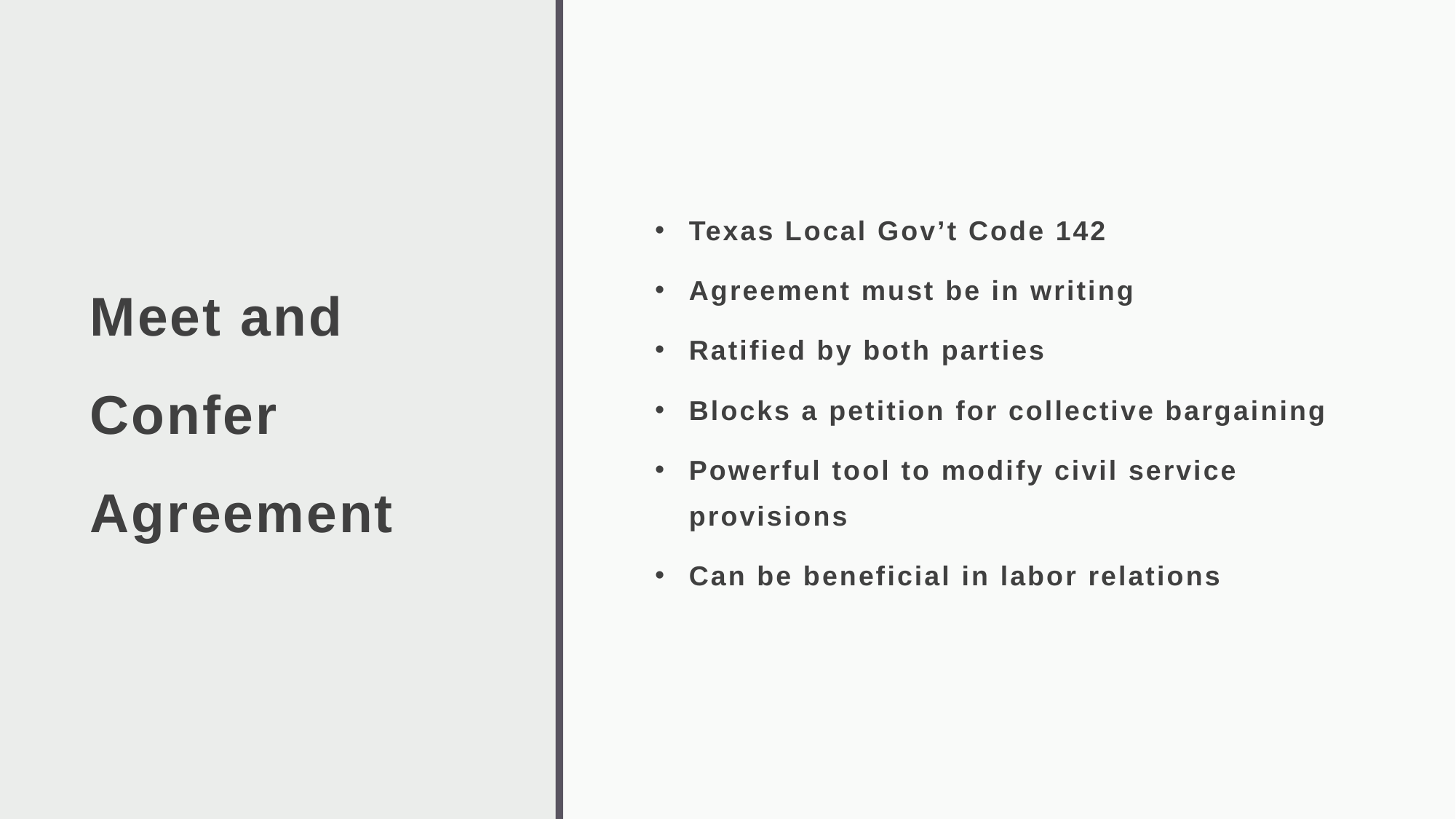

# Meet and Confer Agreement
Texas Local Gov’t Code 142
Agreement must be in writing
Ratified by both parties
Blocks a petition for collective bargaining
Powerful tool to modify civil service provisions
Can be beneficial in labor relations